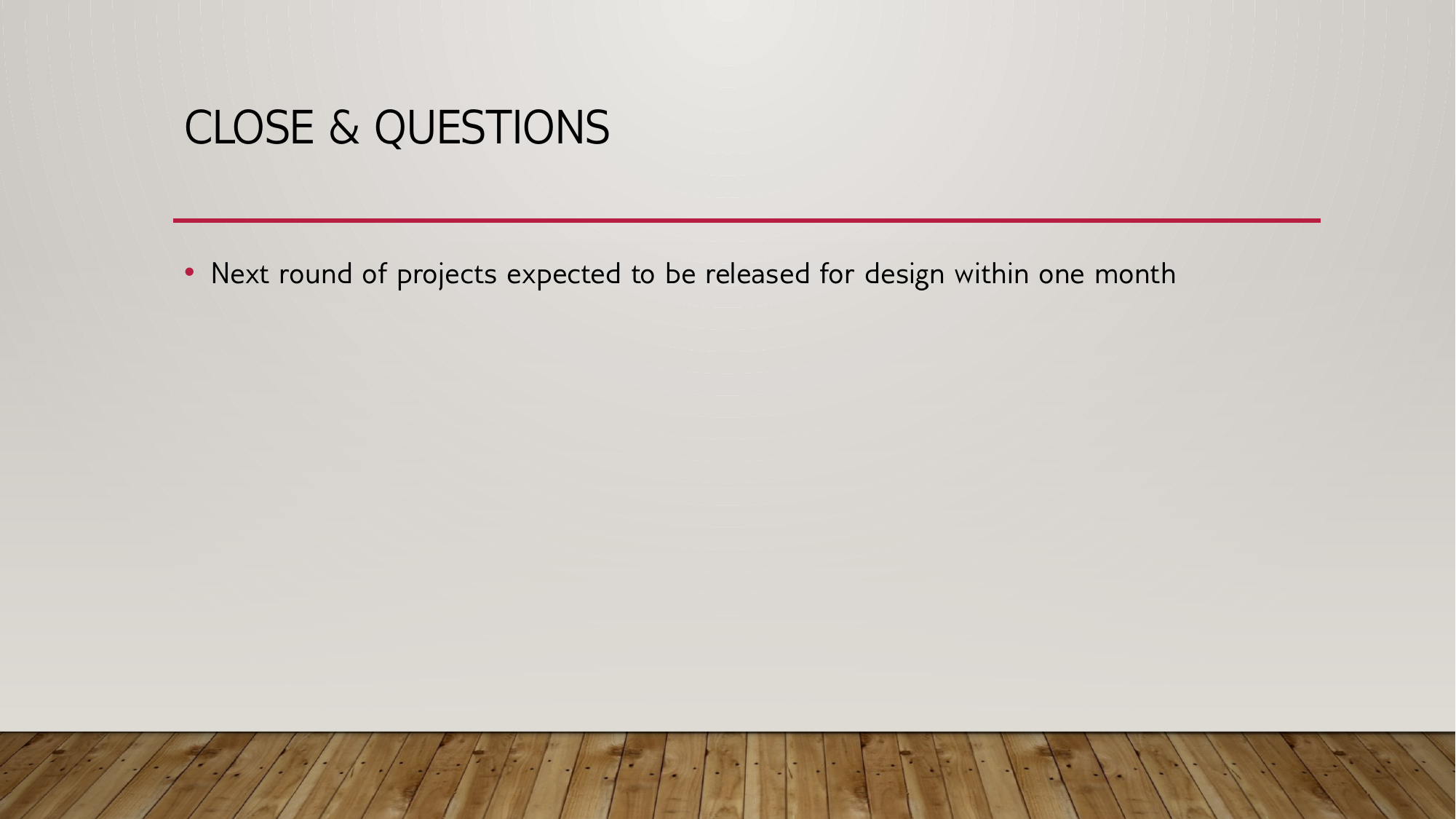

# Close & qUESTIONS
Next round of projects expected to be released for design within one month